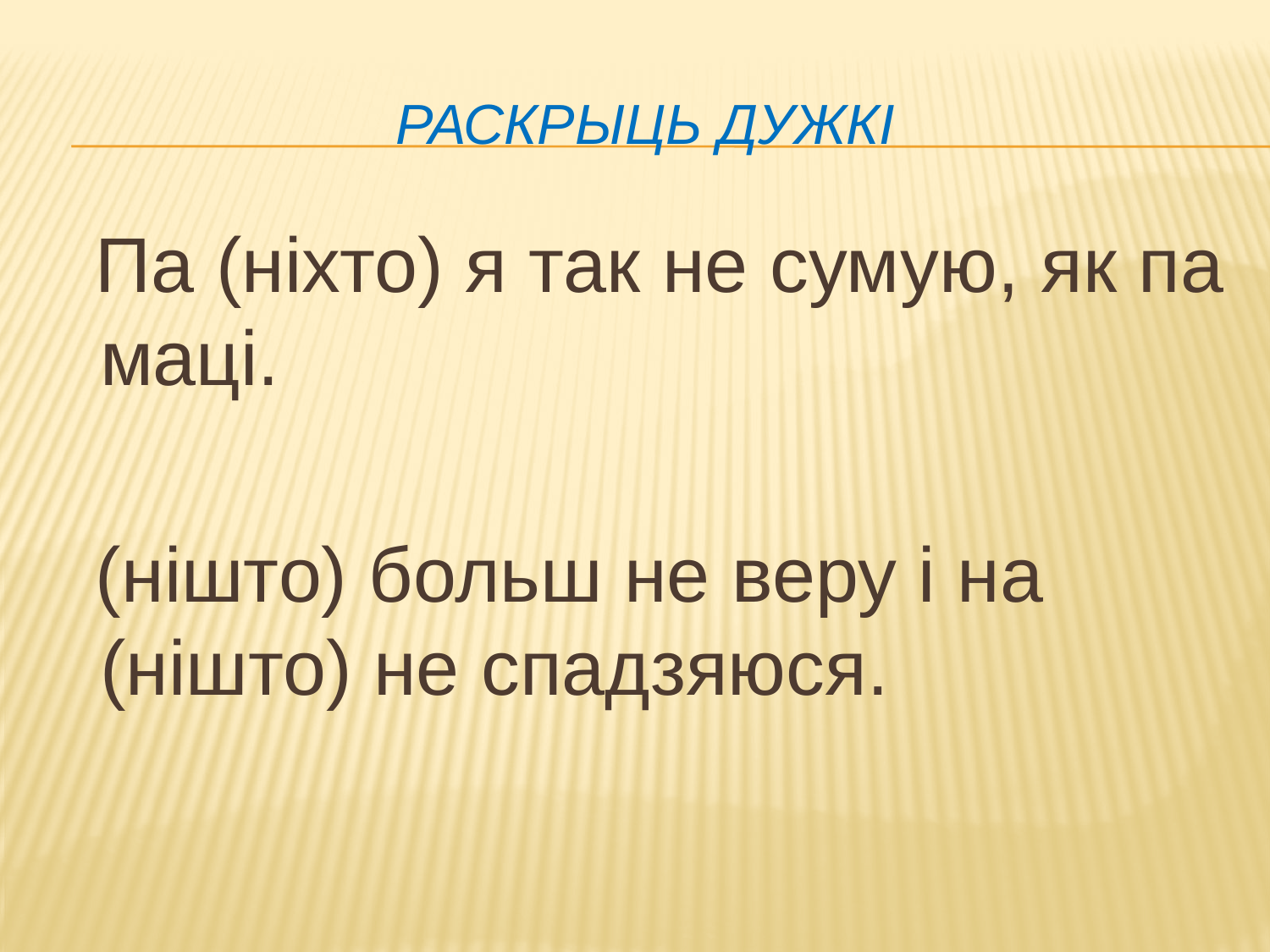

# Раскрыць дужкі
  Па (ніхто) я так не сумую, як па маці.

  (нішто) больш не веру і на (нішто) не спадзяюся.